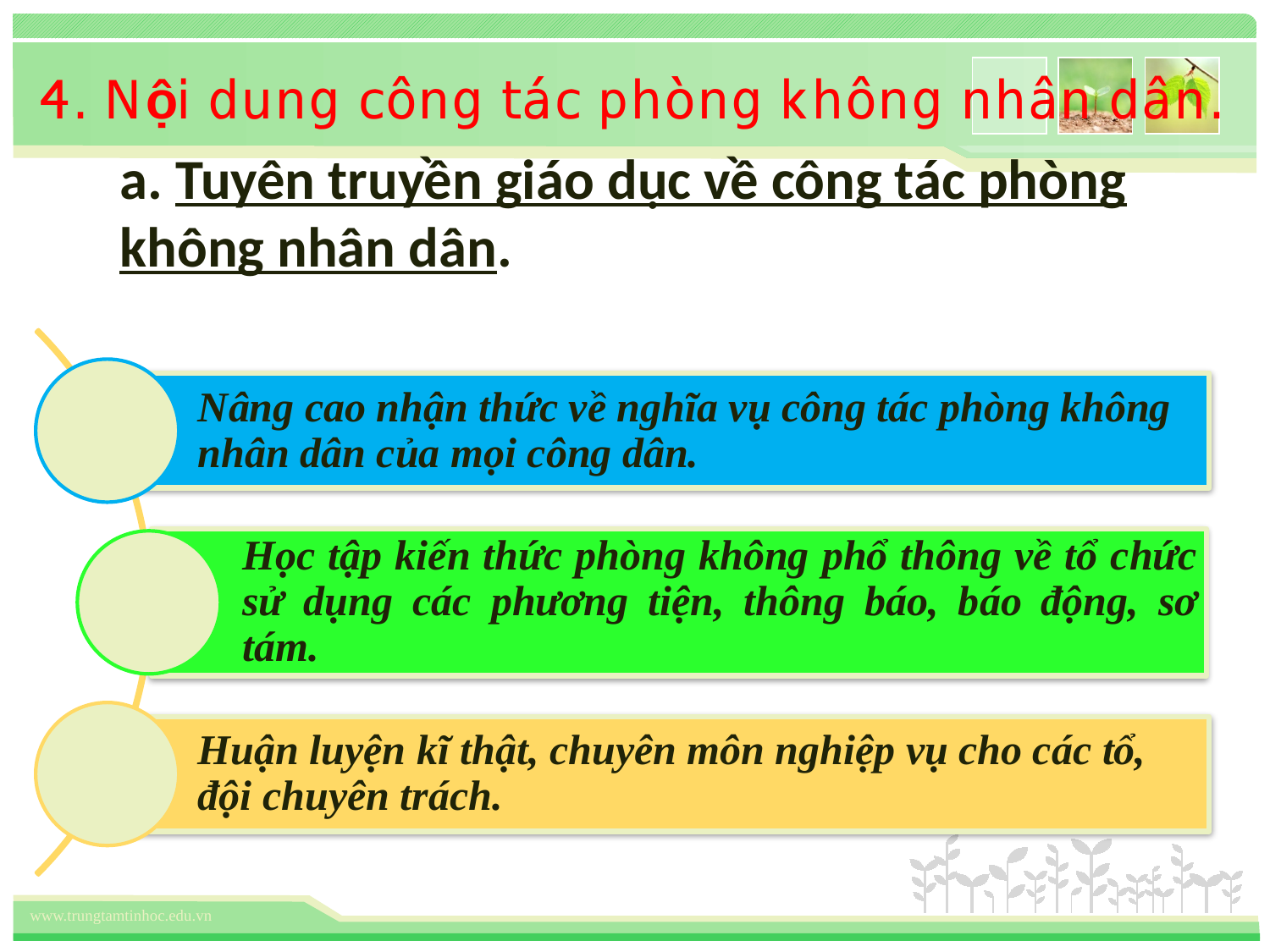

4. Nội dung công tác phòng không nhân dân.
a. Tuyên truyền giáo dục về công tác phòng không nhân dân.

Nâng cao nhận thức về nghĩa vụ công tác phòng không nhân dân của mọi công dân.
Học tập kiến thức phòng không phổ thông về tổ chức sử dụng các phương tiện, thông báo, báo động, sơ tám.

Huận luyện kĩ thật, chuyên môn nghiệp vụ cho các tổ, đội chuyên trách.